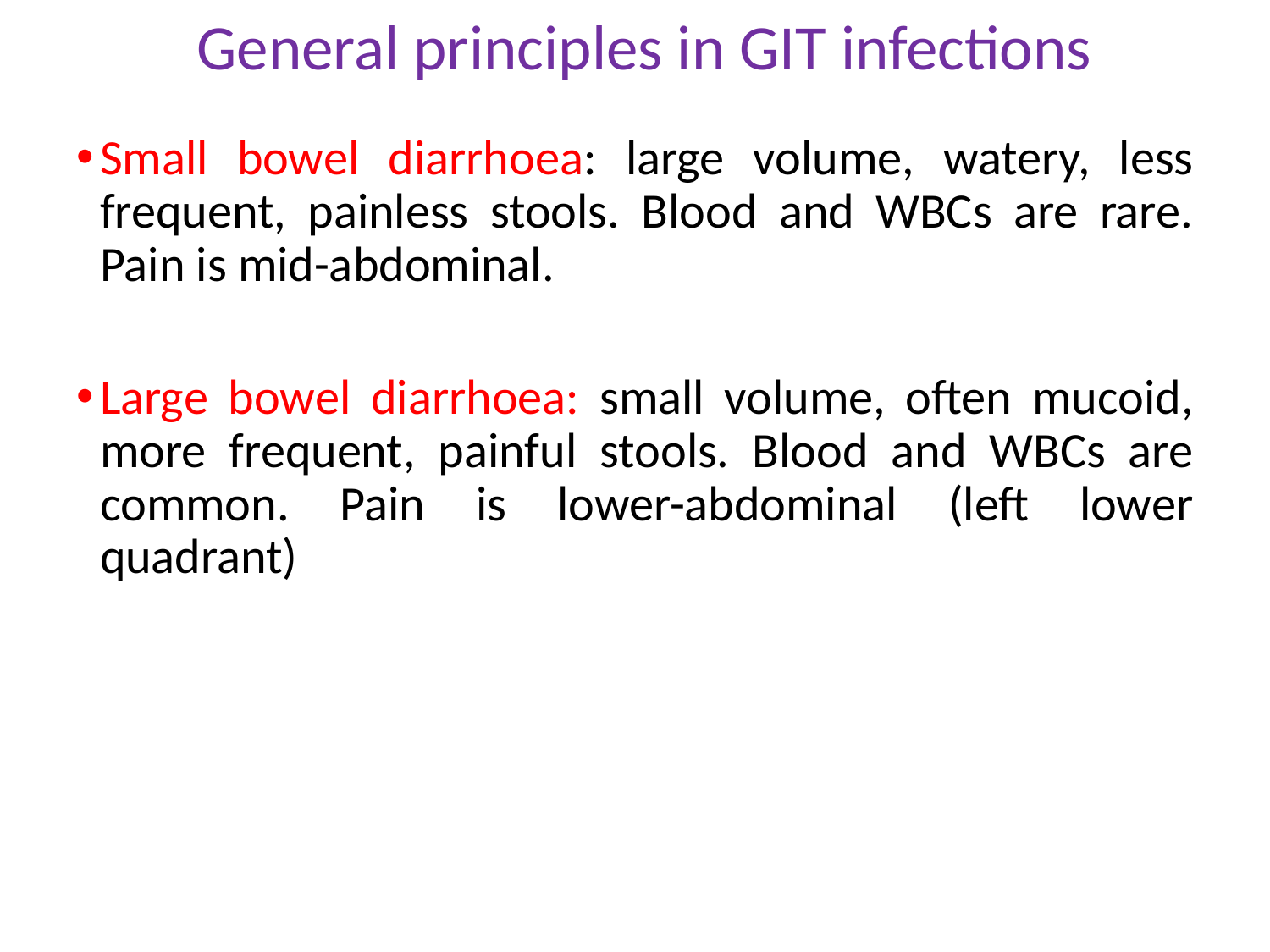

# General principles in GIT infections
Small bowel diarrhoea: large volume, watery, less frequent, painless stools. Blood and WBCs are rare. Pain is mid-abdominal.

Large bowel diarrhoea: small volume, often mucoid, more frequent, painful stools. Blood and WBCs are common. Pain is lower-abdominal (left lower quadrant)